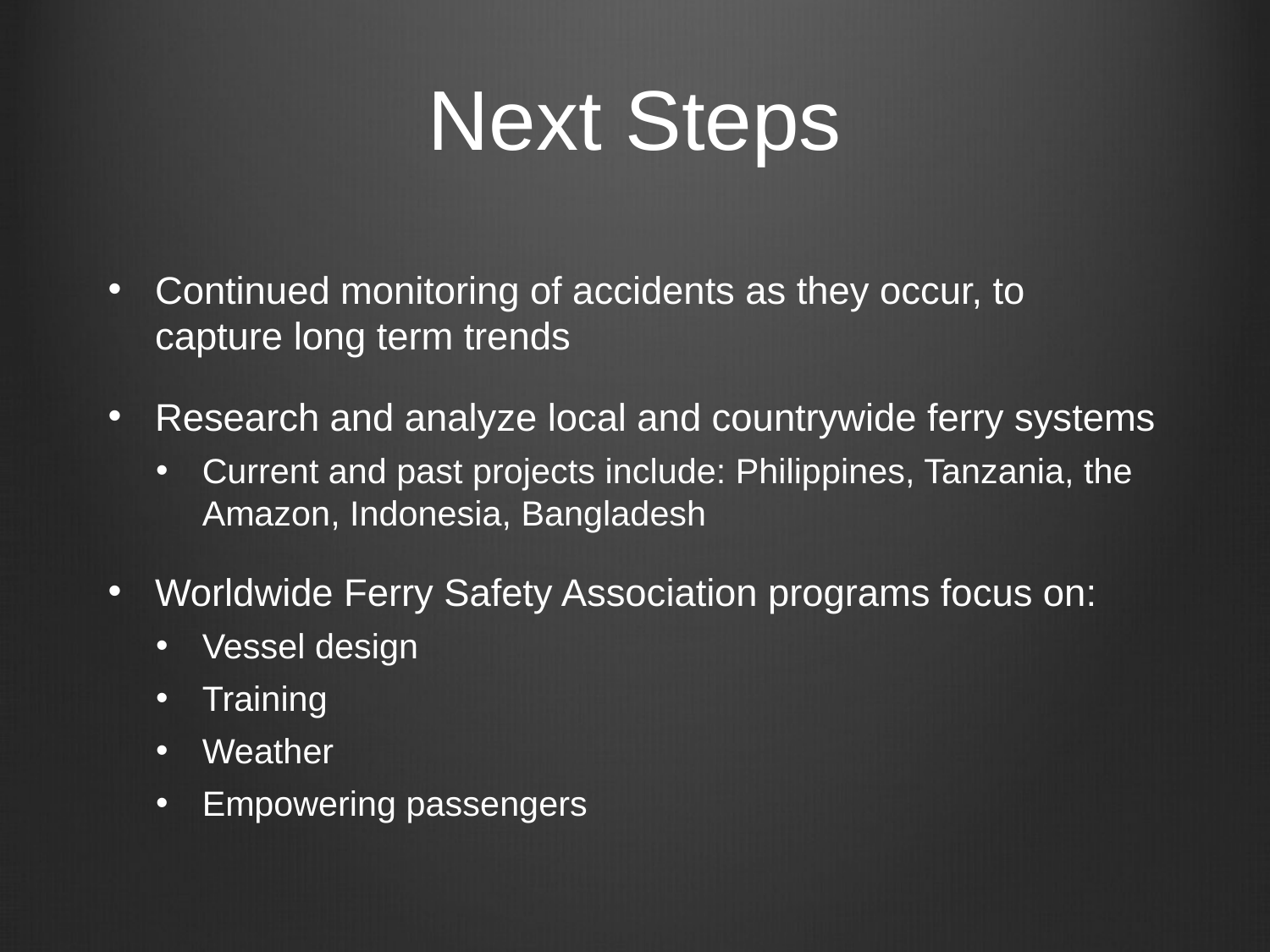

# Next Steps
Continued monitoring of accidents as they occur, to capture long term trends
Research and analyze local and countrywide ferry systems
Current and past projects include: Philippines, Tanzania, the Amazon, Indonesia, Bangladesh
Worldwide Ferry Safety Association programs focus on:
Vessel design
Training
Weather
Empowering passengers